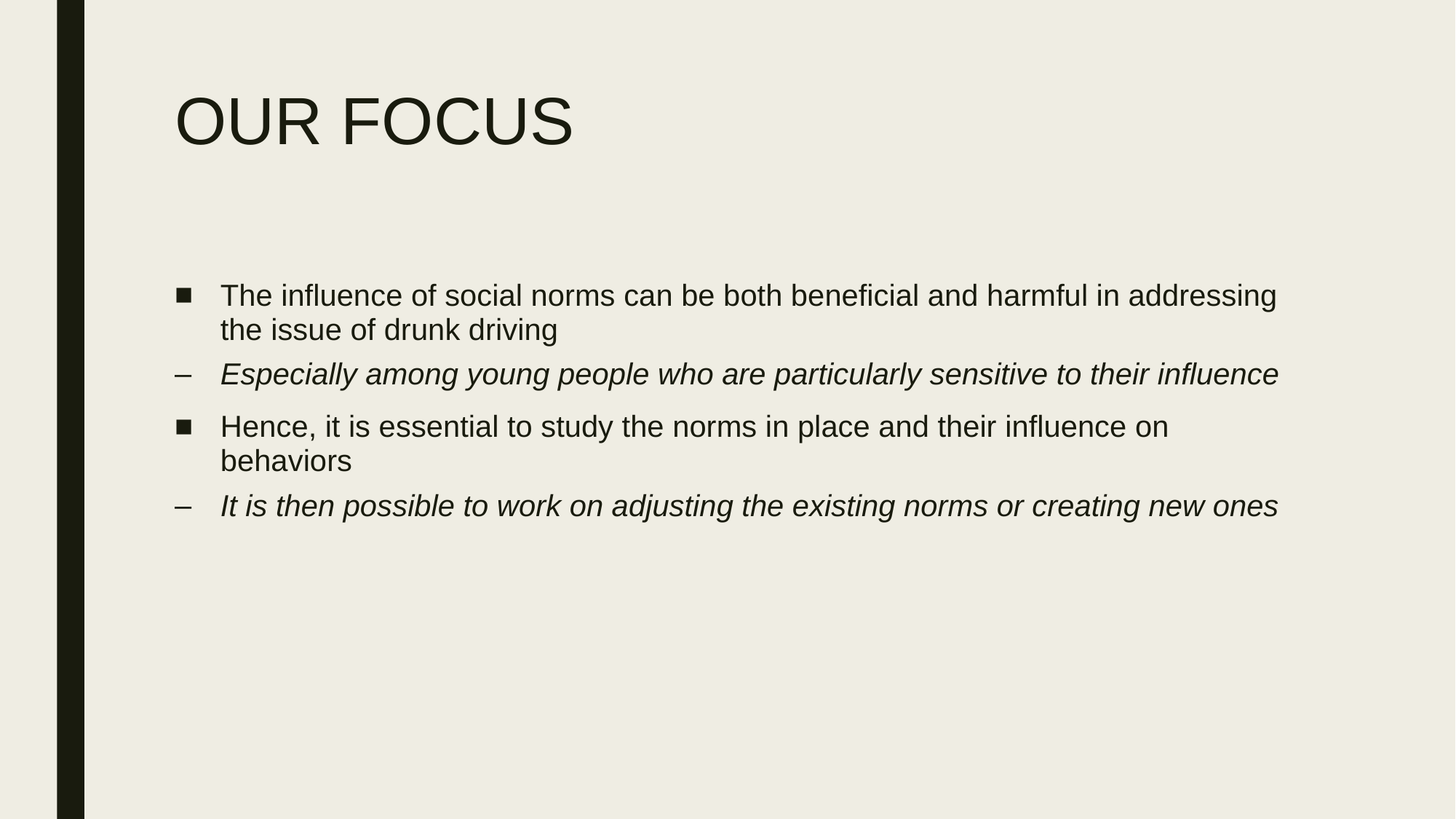

# OUR FOCUS
The influence of social norms can be both beneficial and harmful in addressing the issue of drunk driving
Especially among young people who are particularly sensitive to their influence
Hence, it is essential to study the norms in place and their influence on behaviors
It is then possible to work on adjusting the existing norms or creating new ones